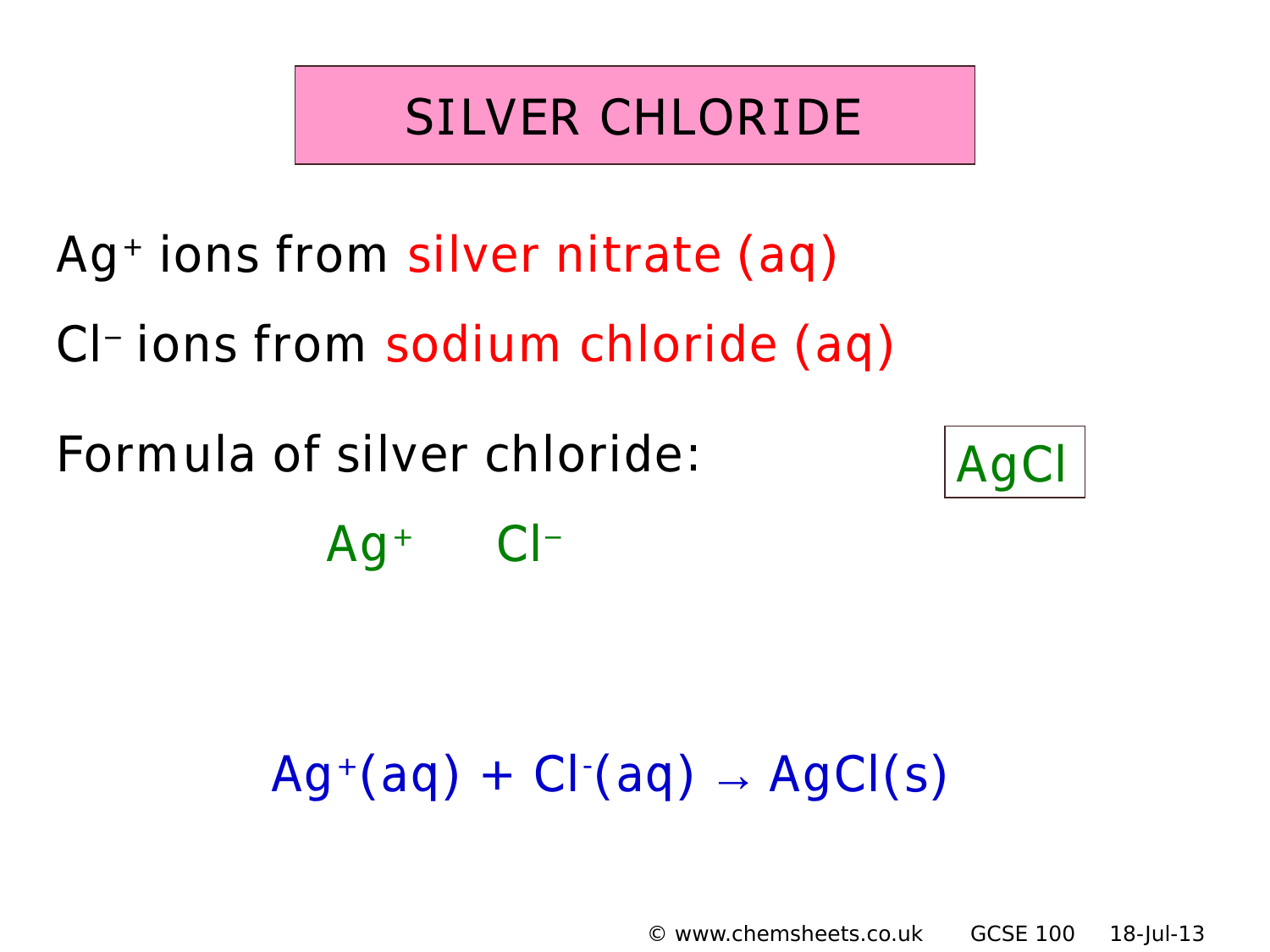

SILVER CHLORIDE

Ag+ ions from silver nitrate (aq)
Cl– ions from sodium chloride (aq)
Formula of silver chloride:
AgCl
Ag+
Cl–
Ag+(aq) + Cl-(aq) → AgCl(s)
© www.chemsheets.co.uk       GCSE 100     18-Jul-13